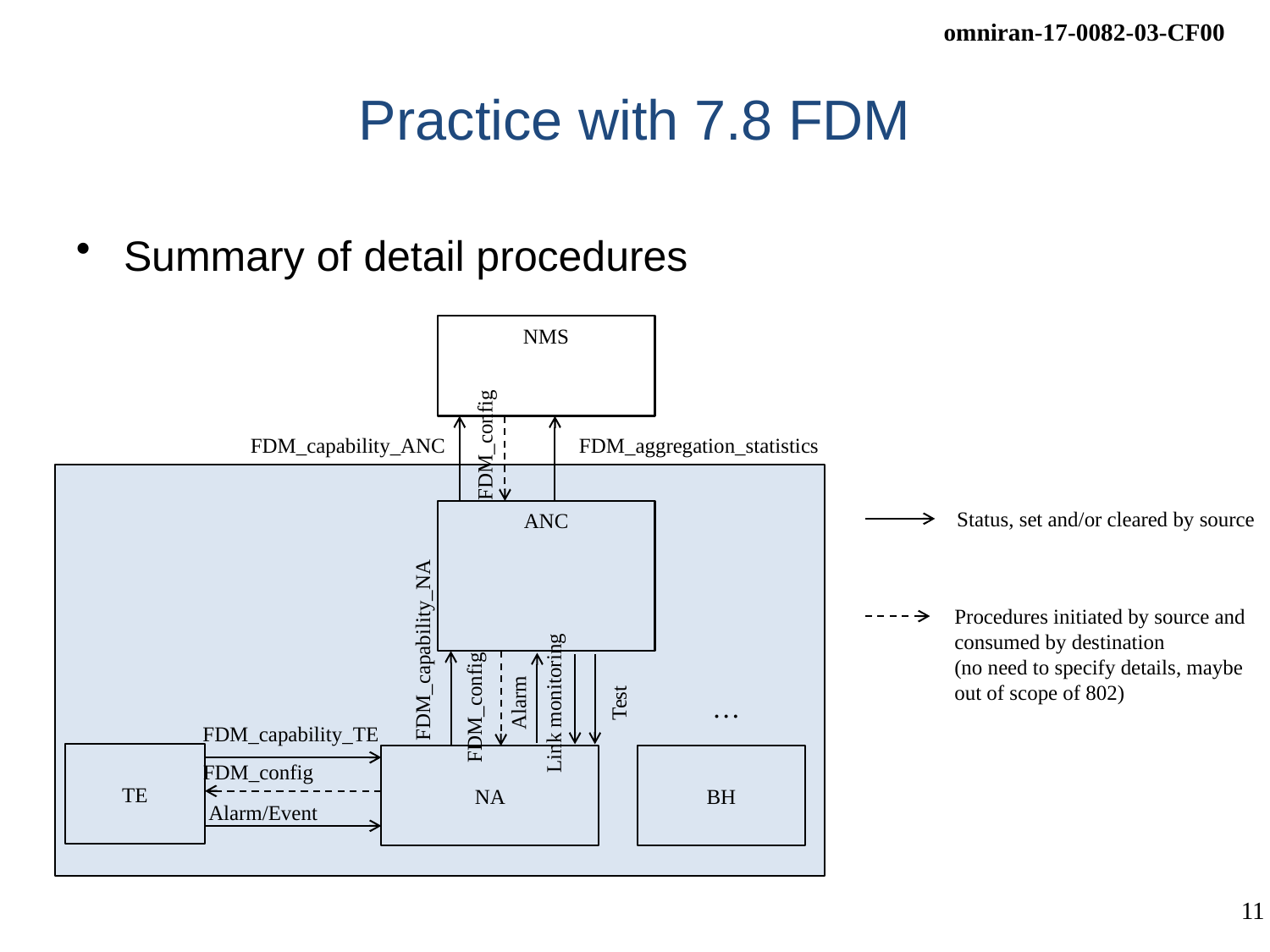

# Practice with 7.8 FDM
Summary of detail procedures
NMS
FDM_capability_ANC
FDM_aggregation_statistics
FDM_config

Status, set and/or cleared by source
ANC
Procedures initiated by source and consumed by destination
(no need to specify details, maybe out of scope of 802)
FDM_capability_NA
Alarm
Test
…
Link monitoring
FDM_config
FDM_capability_TE
TE
NA
BH
FDM_config
Alarm/Event